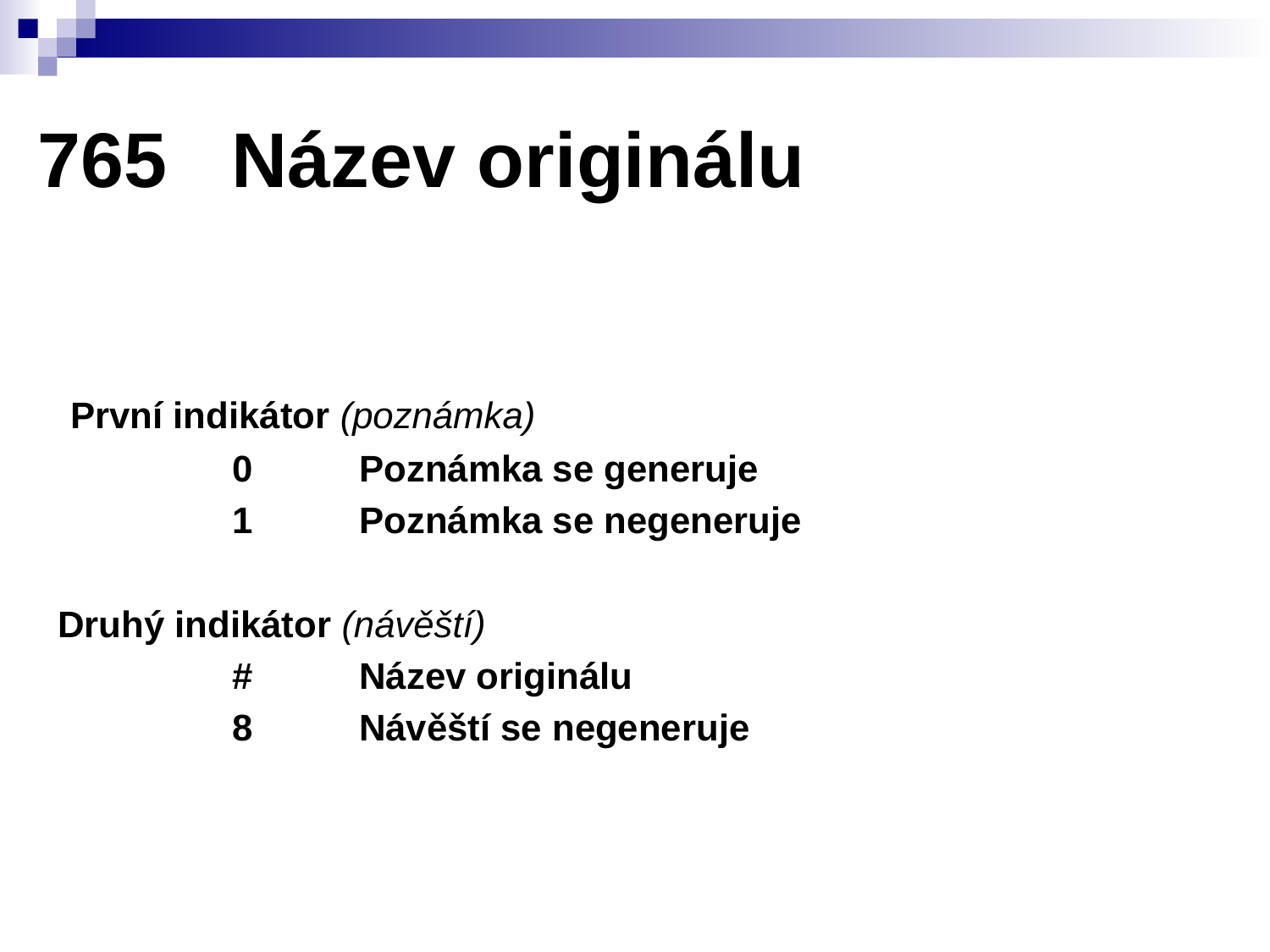

# 765   Název originálu
 První indikátor (poznámka)
     	0	Poznámka se generuje
		1	Poznámka se negeneruje

Druhý indikátor (návěští)
		#   	Název originálu
		8	Návěští se negeneruje